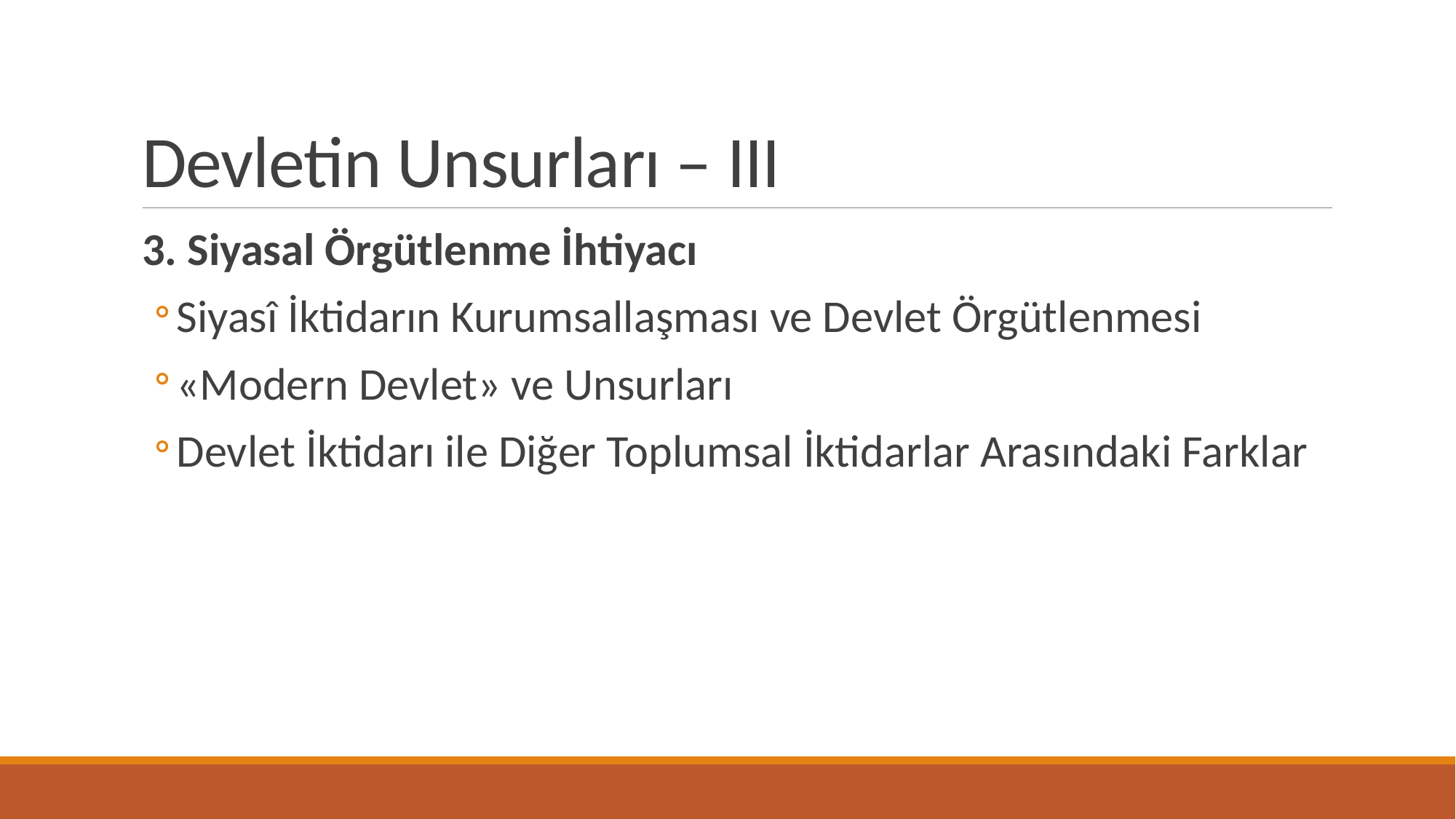

# Devletin Unsurları – III
3. Siyasal Örgütlenme İhtiyacı
Siyasî İktidarın Kurumsallaşması ve Devlet Örgütlenmesi
«Modern Devlet» ve Unsurları
Devlet İktidarı ile Diğer Toplumsal İktidarlar Arasındaki Farklar